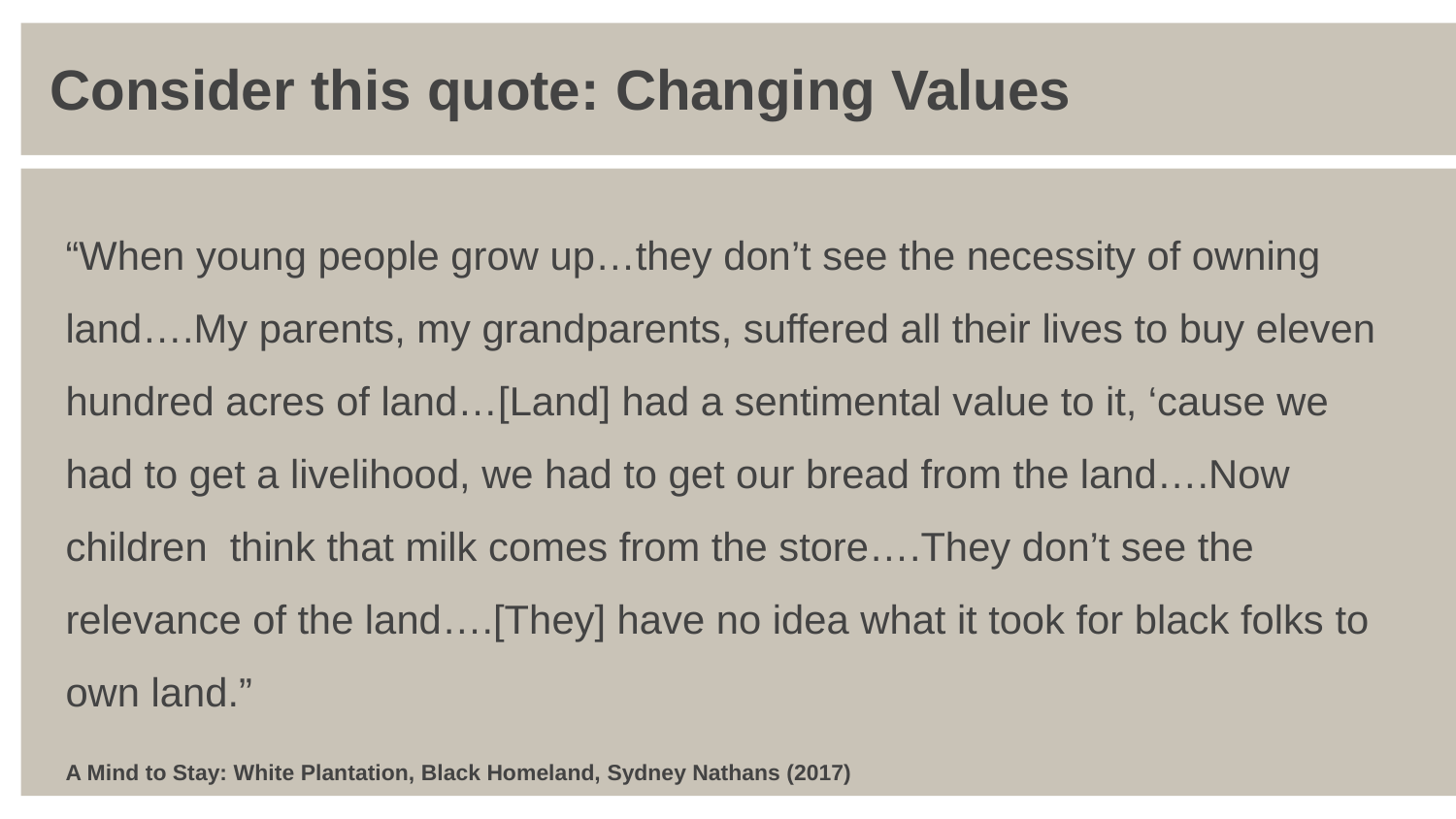

Consider this quote: Changing Values
“When young people grow up…they don’t see the necessity of owning land….My parents, my grandparents, suffered all their lives to buy eleven hundred acres of land…[Land] had a sentimental value to it, ‘cause we had to get a livelihood, we had to get our bread from the land….Now children  think that milk comes from the store….They don’t see the relevance of the land….[They] have no idea what it took for black folks to own land.”

A Mind to Stay: White Plantation, Black Homeland, Sydney Nathans (2017)